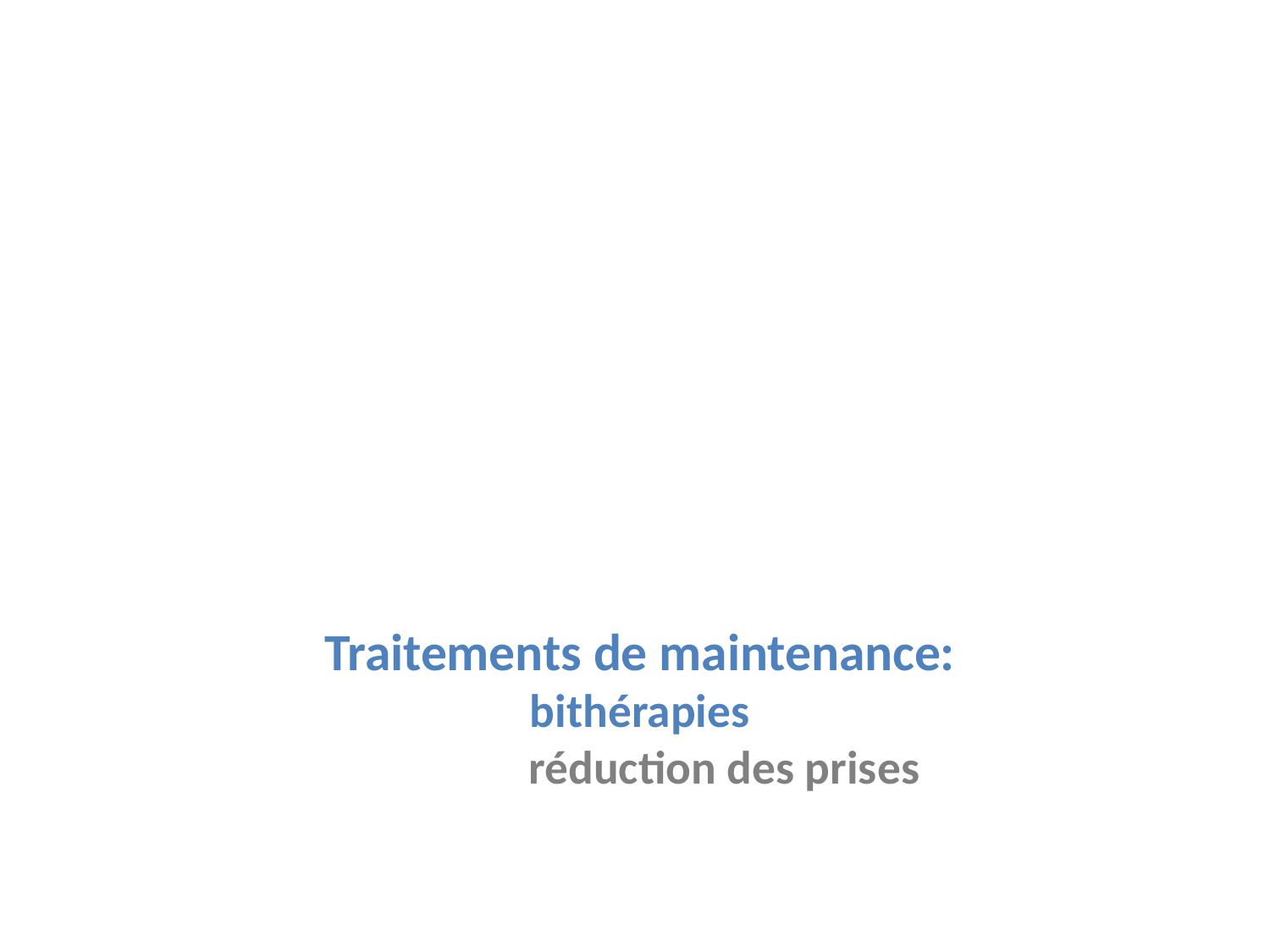

# Traitements de maintenance: bithérapies réduction des prises